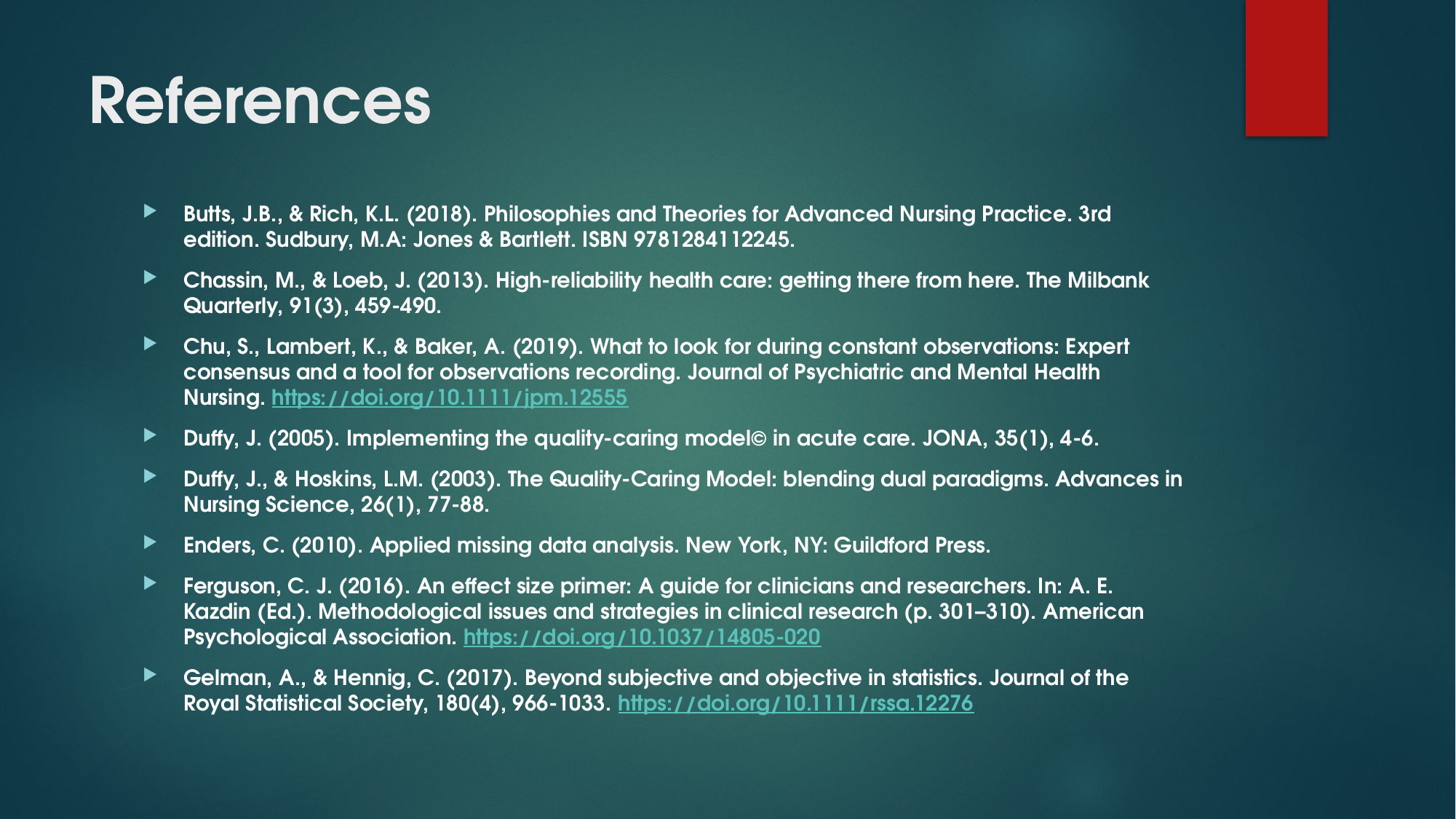

# References
Butts, J.B., & Rich, K.L. (2018). Philosophies and Theories for Advanced Nursing Practice. 3rd edition. Sudbury, M.A: Jones & Bartlett. ISBN 9781284112245.
Chassin, M., & Loeb, J. (2013). High-reliability health care: getting there from here. The Milbank Quarterly, 91(3), 459-490.
Chu, S., Lambert, K., & Baker, A. (2019). What to look for during constant observations: Expert consensus and a tool for observations recording. Journal of Psychiatric and Mental Health Nursing. https://doi.org/10.1111/jpm.12555
Duffy, J. (2005). Implementing the quality-caring model© in acute care. JONA, 35(1), 4-6.
Duffy, J., & Hoskins, L.M. (2003). The Quality-Caring Model: blending dual paradigms. Advances in Nursing Science, 26(1), 77-88.
Enders, C. (2010). Applied missing data analysis. New York, NY: Guildford Press.
Ferguson, C. J. (2016). An effect size primer: A guide for clinicians and researchers. In: A. E. Kazdin (Ed.). Methodological issues and strategies in clinical research (p. 301–310). American Psychological Association. https://doi.org/10.1037/14805-020
Gelman, A., & Hennig, C. (2017). Beyond subjective and objective in statistics. Journal of the Royal Statistical Society, 180(4), 966-1033. https://doi.org/10.1111/rssa.12276